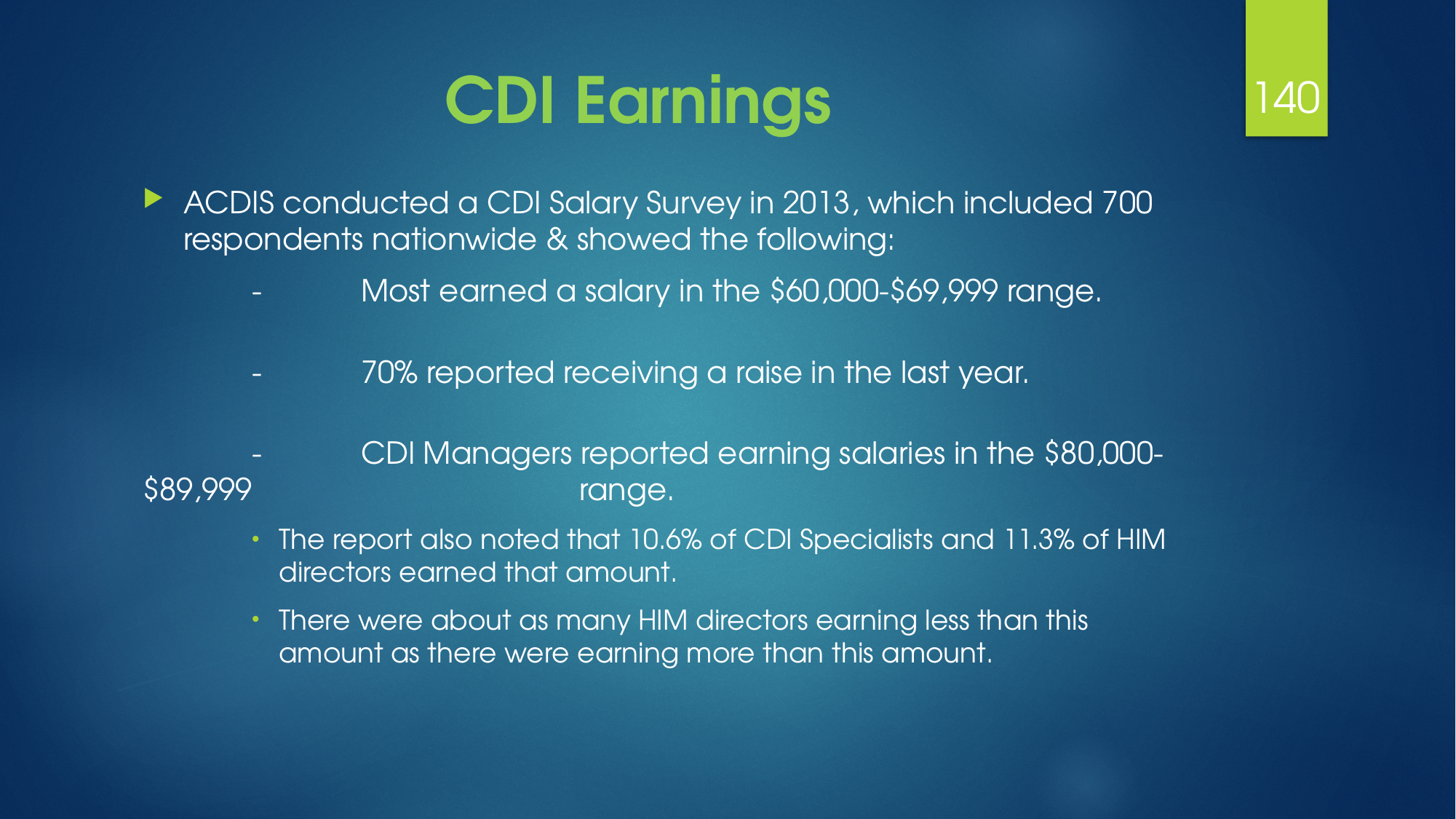

140
# CDI Earnings
ACDIS conducted a CDI Salary Survey in 2013, which included 700 respondents nationwide & showed the following:
	-	Most earned a salary in the $60,000-$69,999 range.

	-	70% reported receiving a raise in the last year.

	-	CDI Managers reported earning salaries in the $80,000-$89,999 			range.
The report also noted that 10.6% of CDI Specialists and 11.3% of HIM directors earned that amount.
There were about as many HIM directors earning less than this amount as there were earning more than this amount.